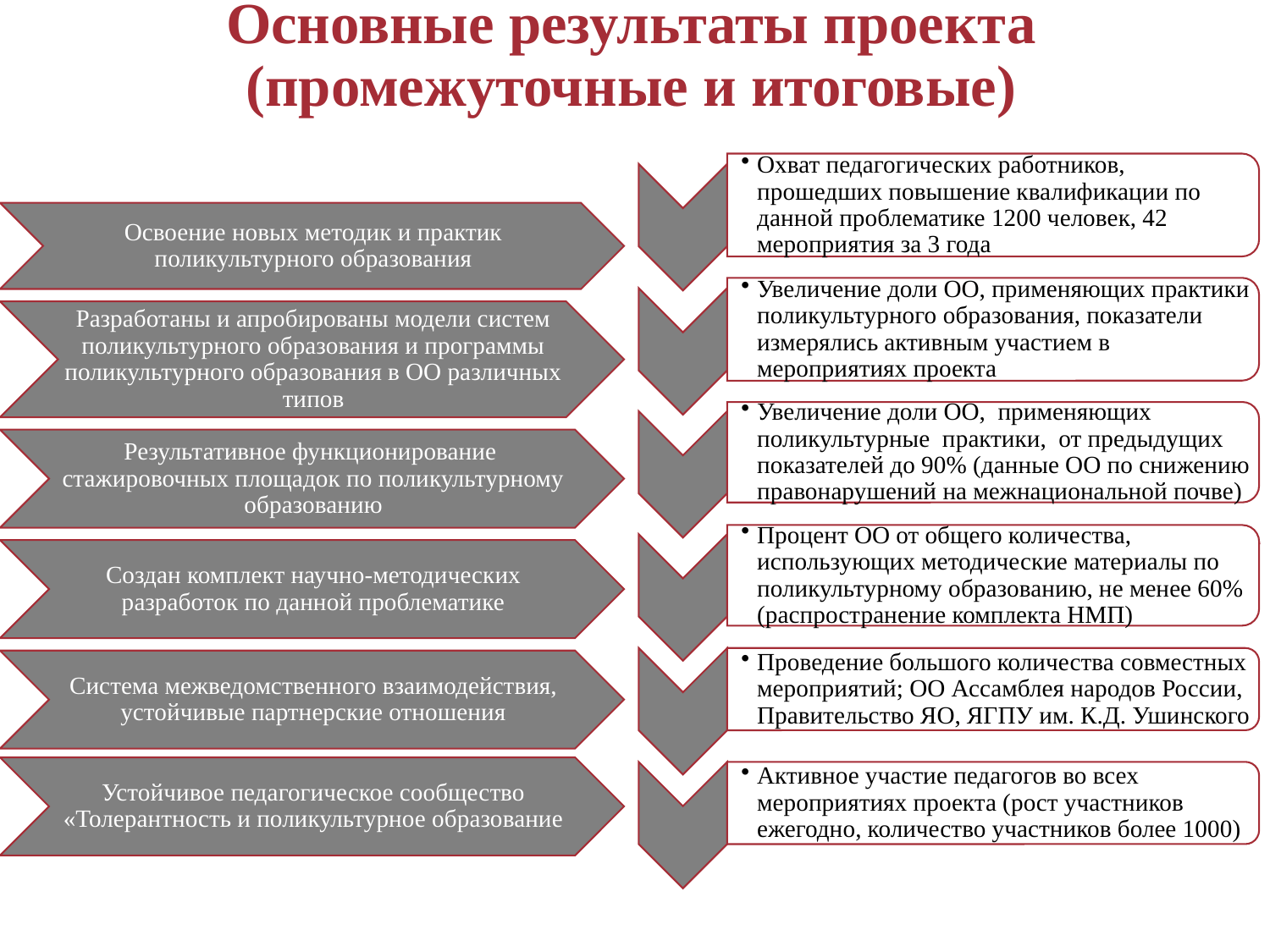

# Основные результаты проекта (промежуточные и итоговые)
Освоение новых методик и практик поликультурного образования
Разработаны и апробированы модели систем поликультурного образования и программы поликультурного образования в ОО различных типов
Результативное функционирование  стажировочных площадок по поликультурному образованию
Создан комплект научно-методических разработок по данной проблематике
Система межведомственного взаимодействия, устойчивые партнерские отношения
Устойчивое педагогическое сообщество «Толерантность и поликультурное образование

Охват педагогических работников, прошедших повышение квалификации по данной проблематике 1200 человек, 42 мероприятия за 3 года

Увеличение доли ОО, применяющих практики поликультурного образования, показатели измерялись активным участием в мероприятиях проекта

Увеличение доли ОО,  применяющих поликультурные  практики,  от предыдущих показателей до 90% (данные ОО по снижению правонарушений на межнациональной почве)

Процент ОО от общего количества, использующих методические материалы по поликультурному образованию, не менее 60% (распространение комплекта НМП)

Проведение большого количества совместных мероприятий; ОО Ассамблея народов России, Правительство ЯО, ЯГПУ им. К.Д. Ушинского

Активное участие педагогов во всех мероприятиях проекта (рост участников ежегодно, количество участников более 1000)